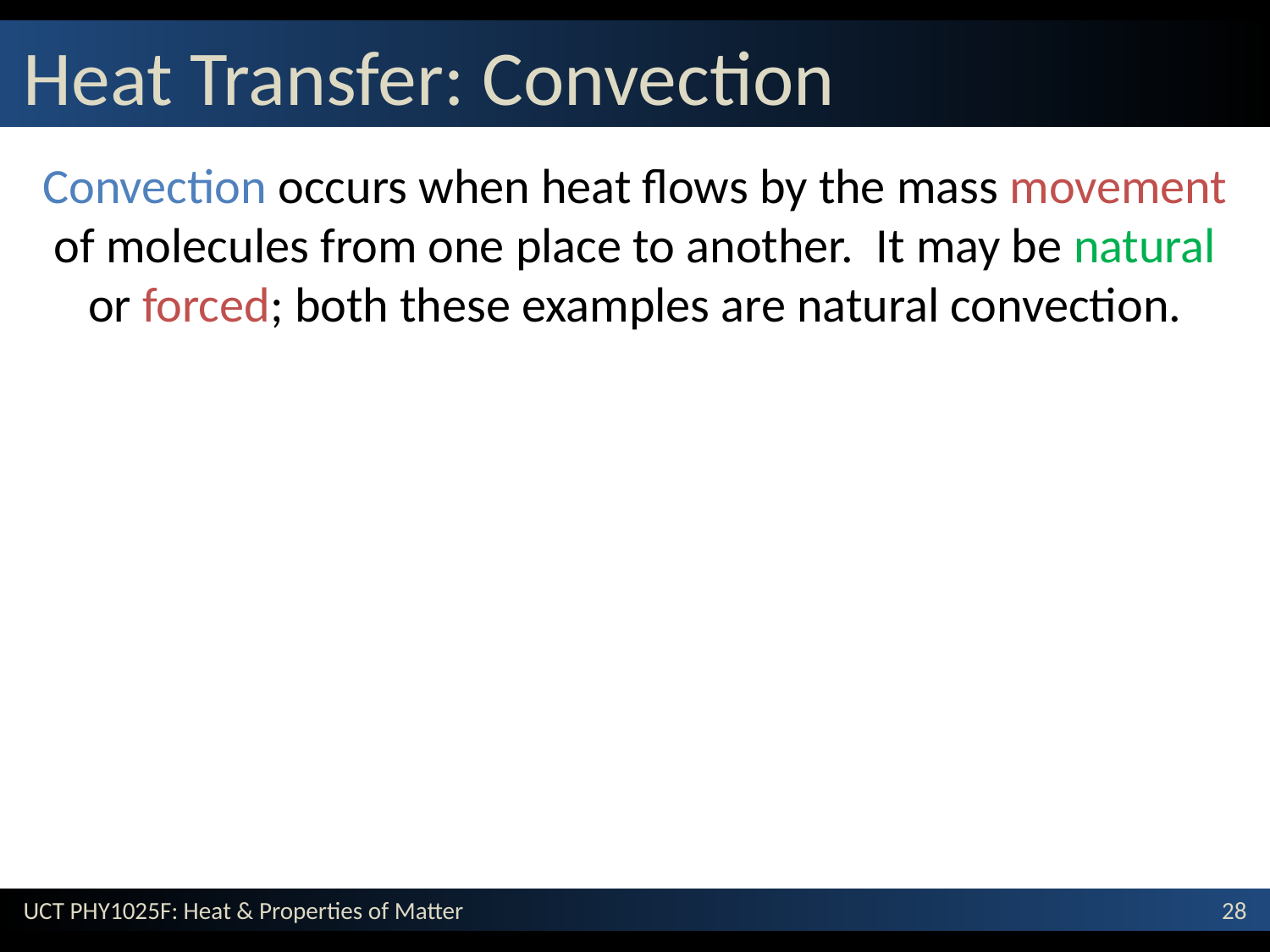

# Heat Transfer: Convection
Convection occurs when heat flows by the mass movement of molecules from one place to another.  It may be natural or forced; both these examples are natural convection.